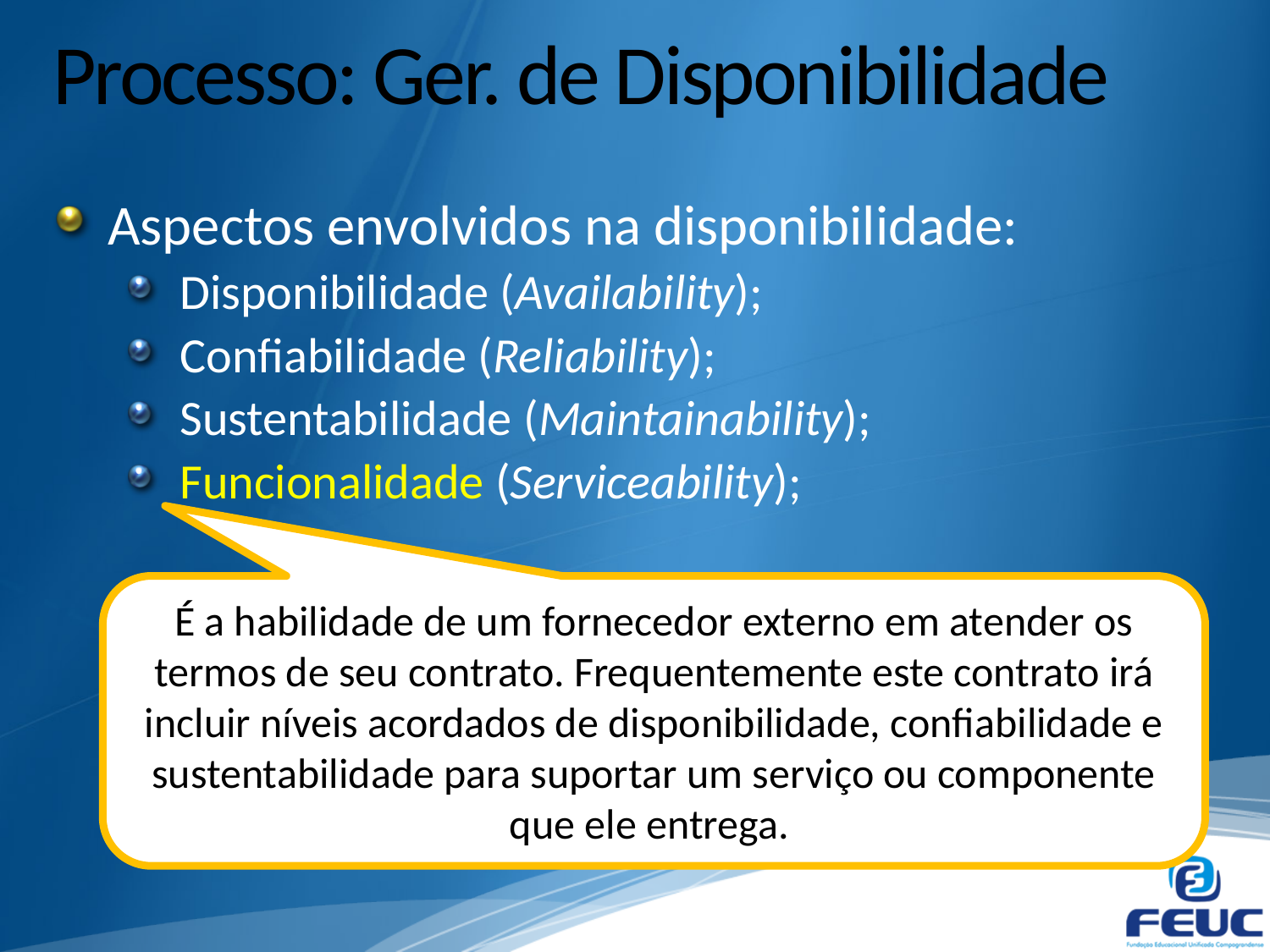

# Processo: Ger. de Disponibilidade
Aspectos envolvidos na disponibilidade:
Disponibilidade (Availability);
Confiabilidade (Reliability);
Sustentabilidade (Maintainability);
Funcionalidade (Serviceability);
É a habilidade de um fornecedor externo em atender os termos de seu contrato. Frequentemente este contrato irá incluir níveis acordados de disponibilidade, confiabilidade e sustentabilidade para suportar um serviço ou componente que ele entrega.